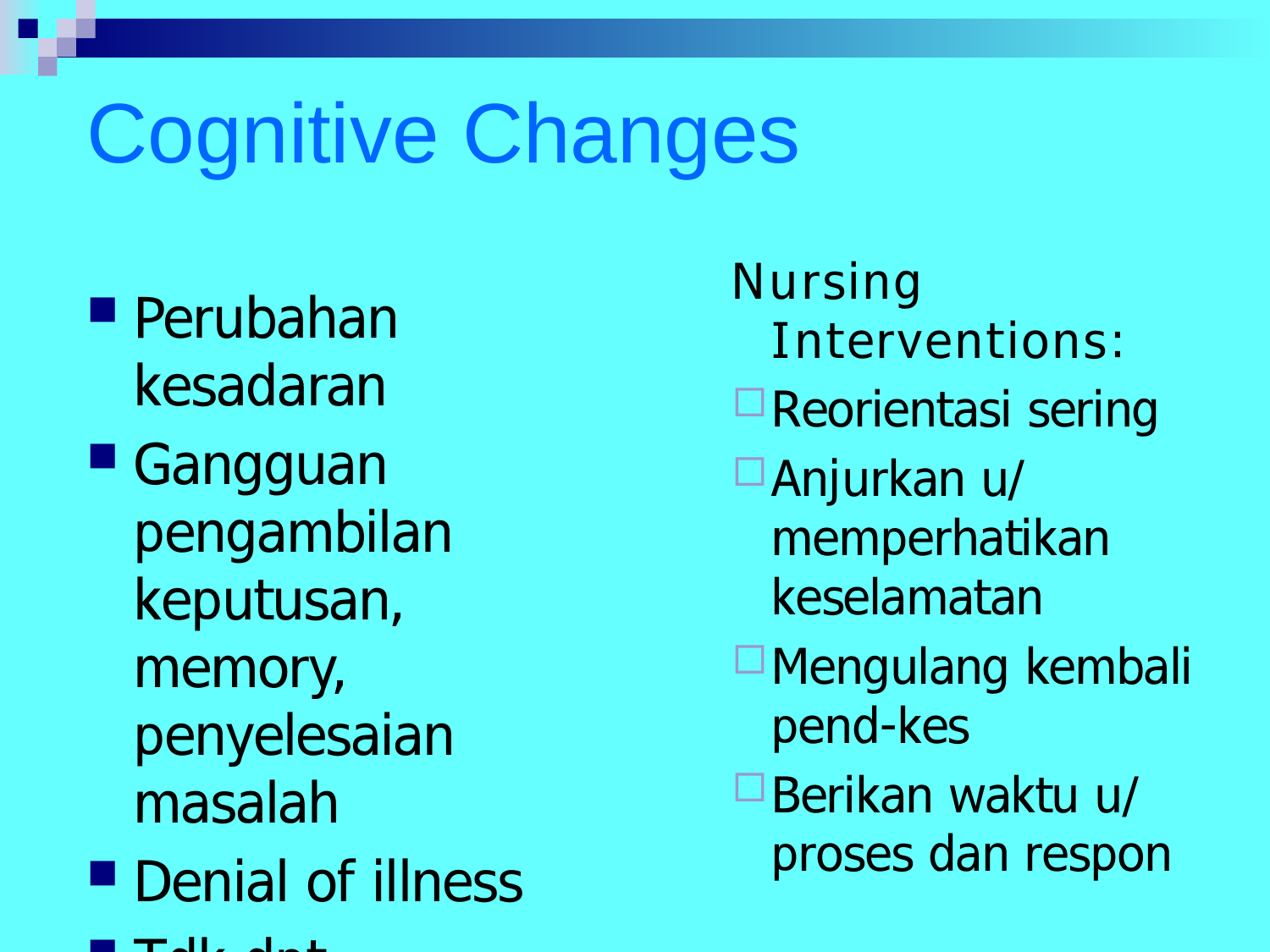

# Cognitive Changes
Nursing Interventions:
Reorientasi sering
Anjurkan u/ memperhatikan keselamatan
Mengulang kembali pend-kes
Berikan waktu u/ proses dan respon
Perubahan kesadaran
Gangguan pengambilan keputusan, memory, penyelesaian masalah
Denial of illness
Tdk dpt konsentrasi